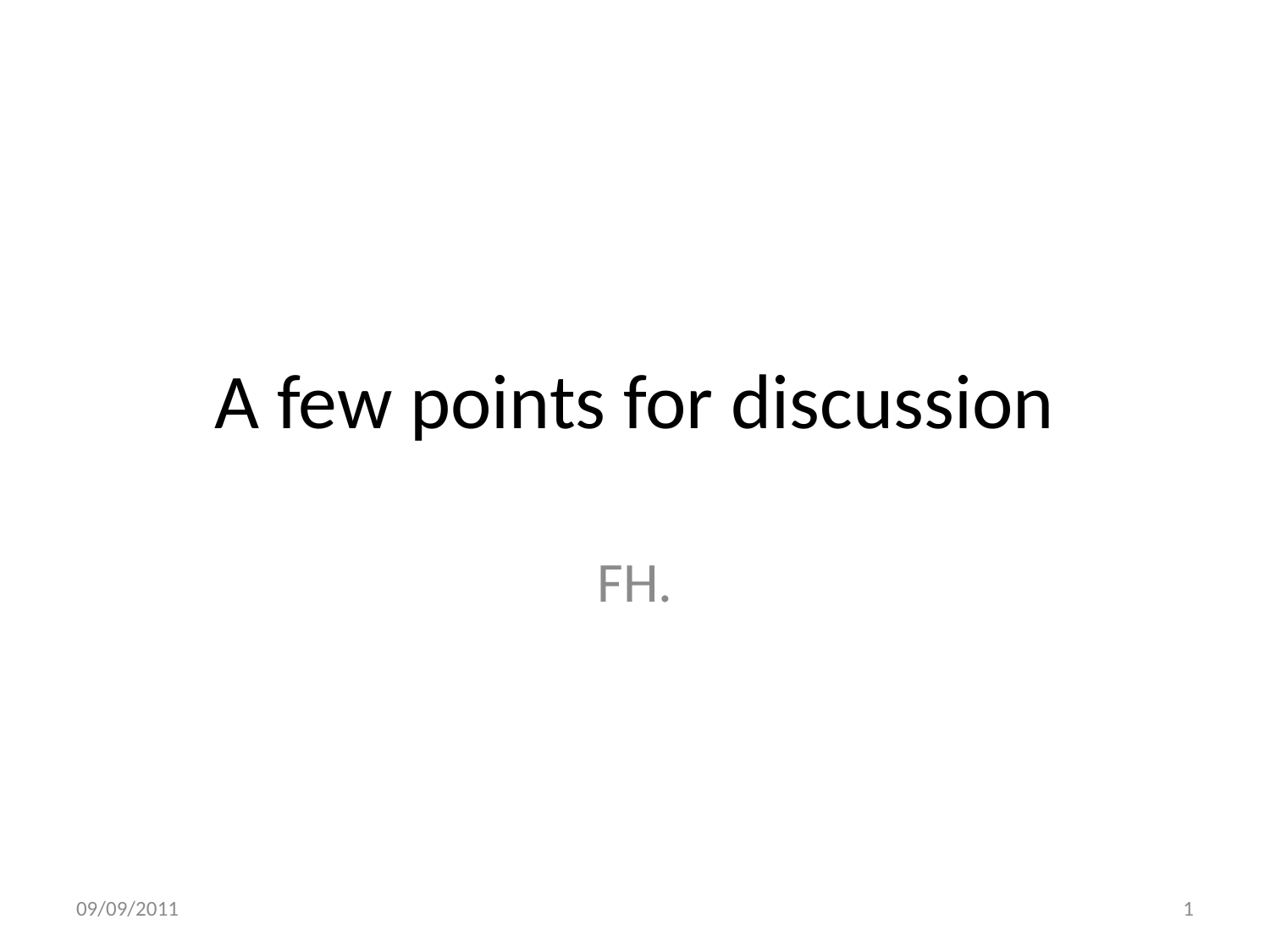

# A few points for discussion
FH.
09/09/2011
1